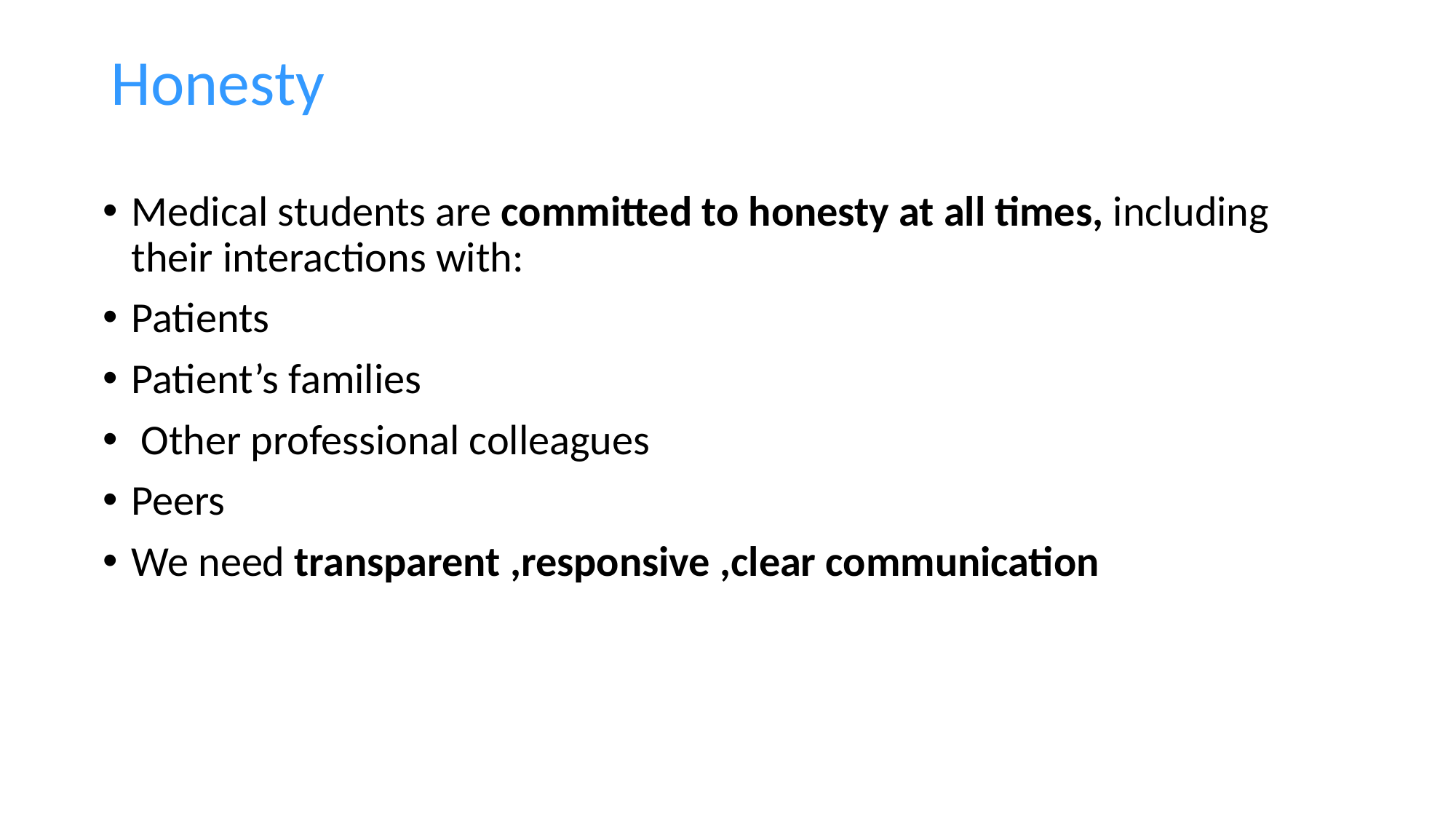

# Honesty
Medical students are committed to honesty at all times, including their interactions with:
Patients
Patient’s families
 Other professional colleagues
Peers
We need transparent ,responsive ,clear communication